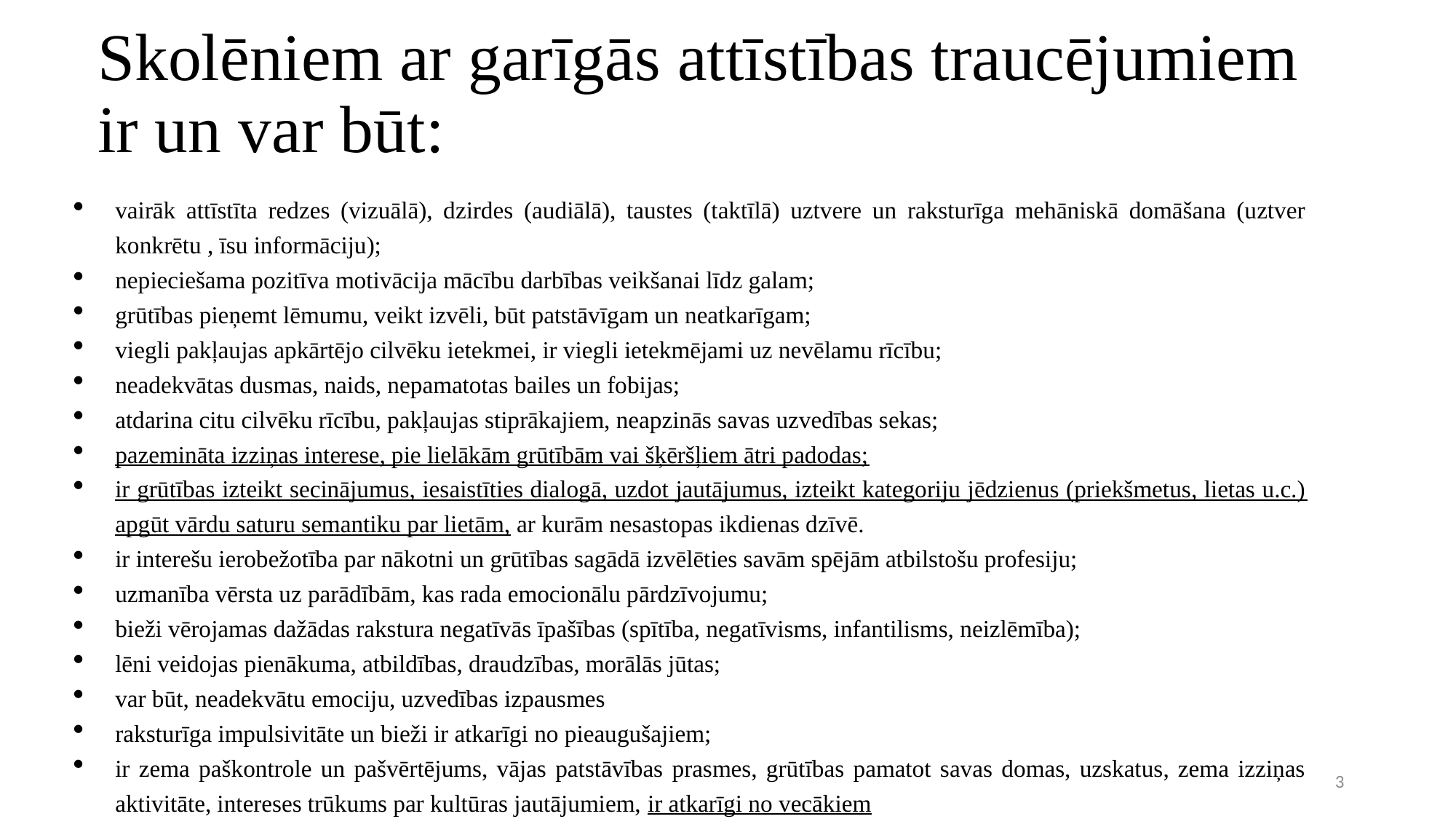

# Skolēniem ar garīgās attīstības traucējumiem ir un var būt:
vairāk attīstīta redzes (vizuālā), dzirdes (audiālā), taustes (taktīlā) uztvere un raksturīga mehāniskā domāšana (uztver konkrētu , īsu informāciju);
nepieciešama pozitīva motivācija mācību darbības veikšanai līdz galam;
grūtības pieņemt lēmumu, veikt izvēli, būt patstāvīgam un neatkarīgam;
viegli pakļaujas apkārtējo cilvēku ietekmei, ir viegli ietekmējami uz nevēlamu rīcību;
neadekvātas dusmas, naids, nepamatotas bailes un fobijas;
atdarina citu cilvēku rīcību, pakļaujas stiprākajiem, neapzinās savas uzvedības sekas;
pazemināta izziņas interese, pie lielākām grūtībām vai šķēršļiem ātri padodas;
ir grūtības izteikt secinājumus, iesaistīties dialogā, uzdot jautājumus, izteikt kategoriju jēdzienus (priekšmetus, lietas u.c.) apgūt vārdu saturu semantiku par lietām, ar kurām nesastopas ikdienas dzīvē.
ir interešu ierobežotība par nākotni un grūtības sagādā izvēlēties savām spējām atbilstošu profesiju;
uzmanība vērsta uz parādībām, kas rada emocionālu pārdzīvojumu;
bieži vērojamas dažādas rakstura negatīvās īpašības (spītība, negatīvisms, infantilisms, neizlēmība);
lēni veidojas pienākuma, atbildības, draudzības, morālās jūtas;
var būt, neadekvātu emociju, uzvedības izpausmes
raksturīga impulsivitāte un bieži ir atkarīgi no pieaugušajiem;
ir zema paškontrole un pašvērtējums, vājas patstāvības prasmes, grūtības pamatot savas domas, uzskatus, zema izziņas aktivitāte, intereses trūkums par kultūras jautājumiem, ir atkarīgi no vecākiem
3